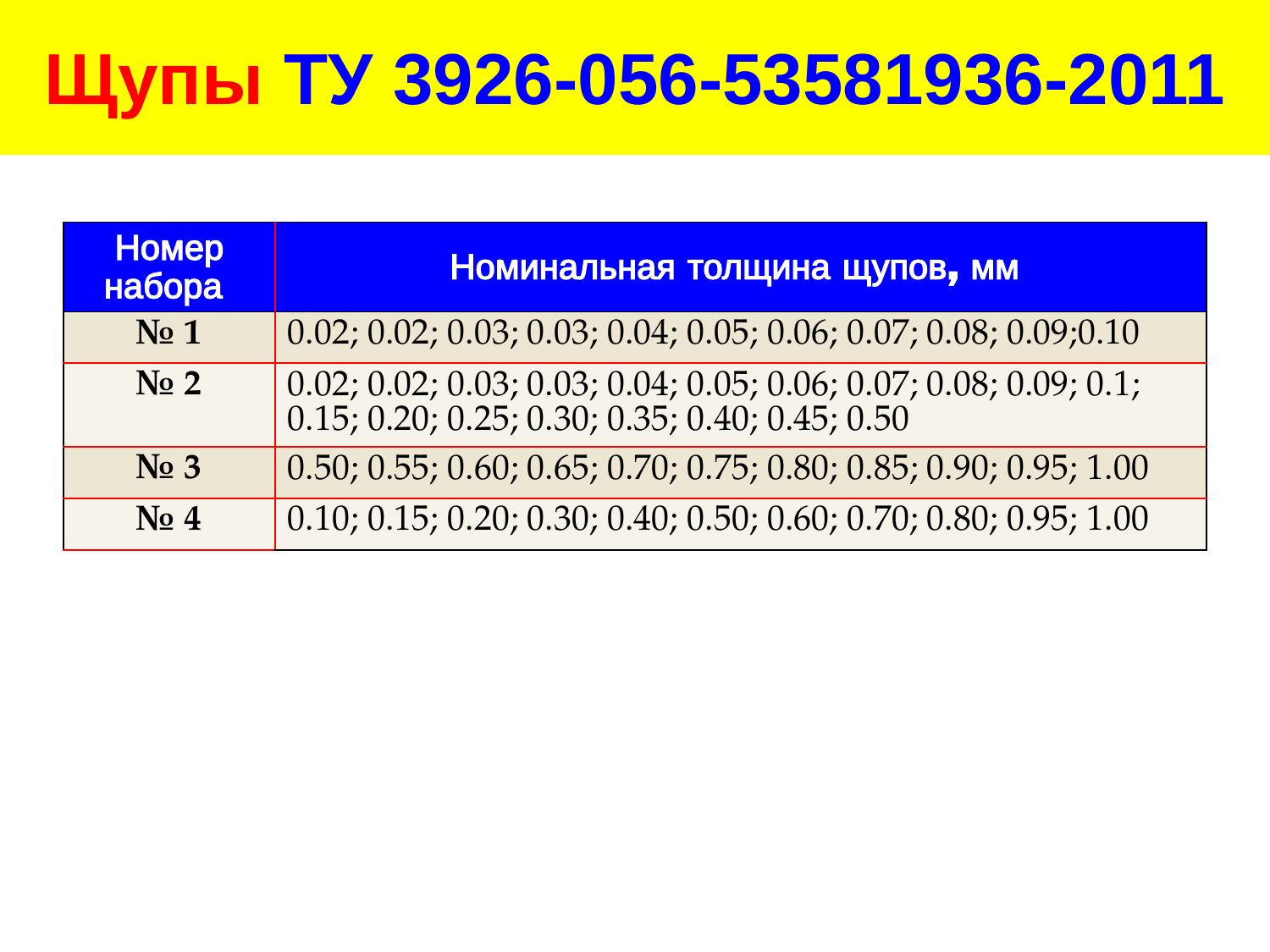

# Щупы ТУ 3926-056-53581936-2011
| Номер набора | Номинальная толщина щупов, мм |
| --- | --- |
| № 1 | 0.02; 0.02; 0.03; 0.03; 0.04; 0.05; 0.06; 0.07; 0.08; 0.09;0.10 |
| № 2 | 0.02; 0.02; 0.03; 0.03; 0.04; 0.05; 0.06; 0.07; 0.08; 0.09; 0.1; 0.15; 0.20; 0.25; 0.30; 0.35; 0.40; 0.45; 0.50 |
| № 3 | 0.50; 0.55; 0.60; 0.65; 0.70; 0.75; 0.80; 0.85; 0.90; 0.95; 1.00 |
| № 4 | 0.10; 0.15; 0.20; 0.30; 0.40; 0.50; 0.60; 0.70; 0.80; 0.95; 1.00 |